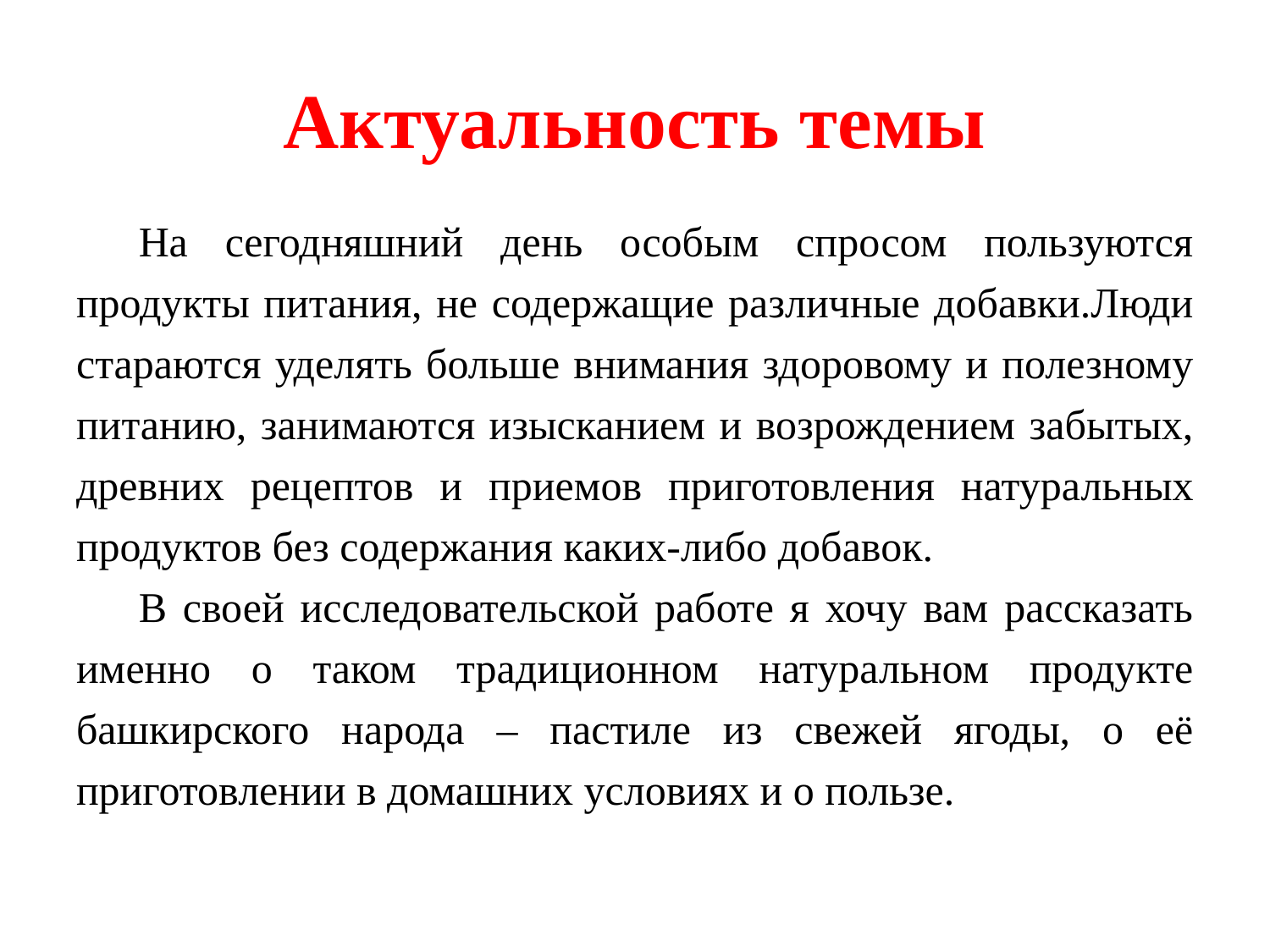

# Актуальность темы
На сегодняшний день особым спросом пользуются продукты питания, не содержащие различные добавки.Люди стараются уделять больше внимания здоровому и полезному питанию, занимаются изысканием и возрождением забытых, древних рецептов и приемов приготовления натуральных продуктов без содержания каких-либо добавок.
В своей исследовательской работе я хочу вам рассказать именно о таком традиционном натуральном продукте башкирского народа – пастиле из свежей ягоды, о её приготовлении в домашних условиях и о пользе.